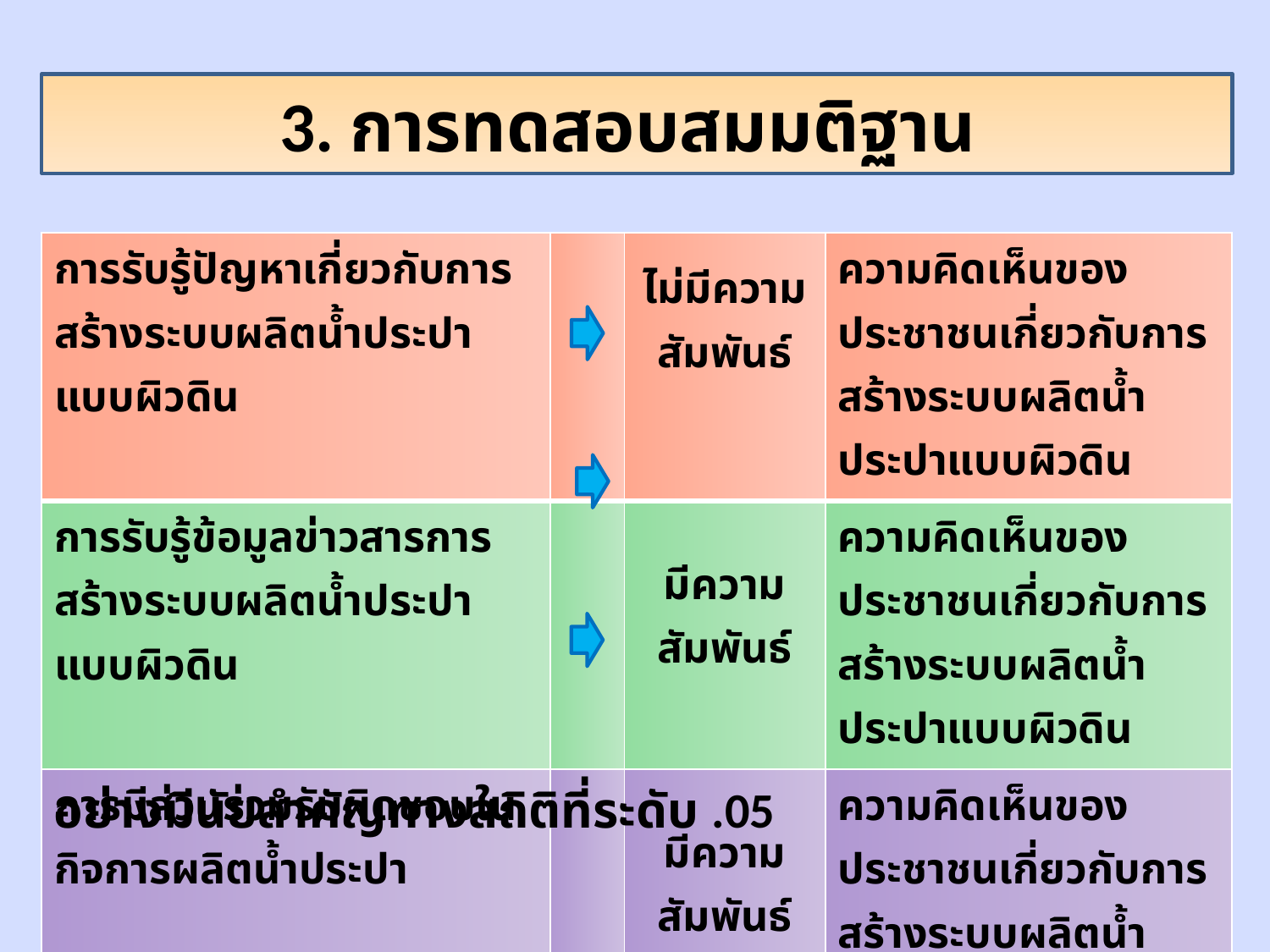

3. การทดสอบสมมติฐาน
| การรับรู้ปัญหาเกี่ยวกับการสร้างระบบผลิตน้ำประปาแบบผิวดิน |  | ไม่มีความสัมพันธ์ | ความคิดเห็นของประชาชนเกี่ยวกับการสร้างระบบผลิตน้ำประปาแบบผิวดิน |
| --- | --- | --- | --- |
| การรับรู้ข้อมูลข่าวสารการสร้างระบบผลิตน้ำประปาแบบผิวดิน |  | มีความสัมพันธ์ | ความคิดเห็นของประชาชนเกี่ยวกับการสร้างระบบผลิตน้ำประปาแบบผิวดิน |
| การมีส่วนร่วมรับผิดชอบในกิจการผลิตน้ำประปา |  | มีความสัมพันธ์ | ความคิดเห็นของประชาชนเกี่ยวกับการสร้างระบบผลิตน้ำประปาแบบผิวดิน |

อย่างมีนัยสำคัญทางสถิติที่ระดับ .05